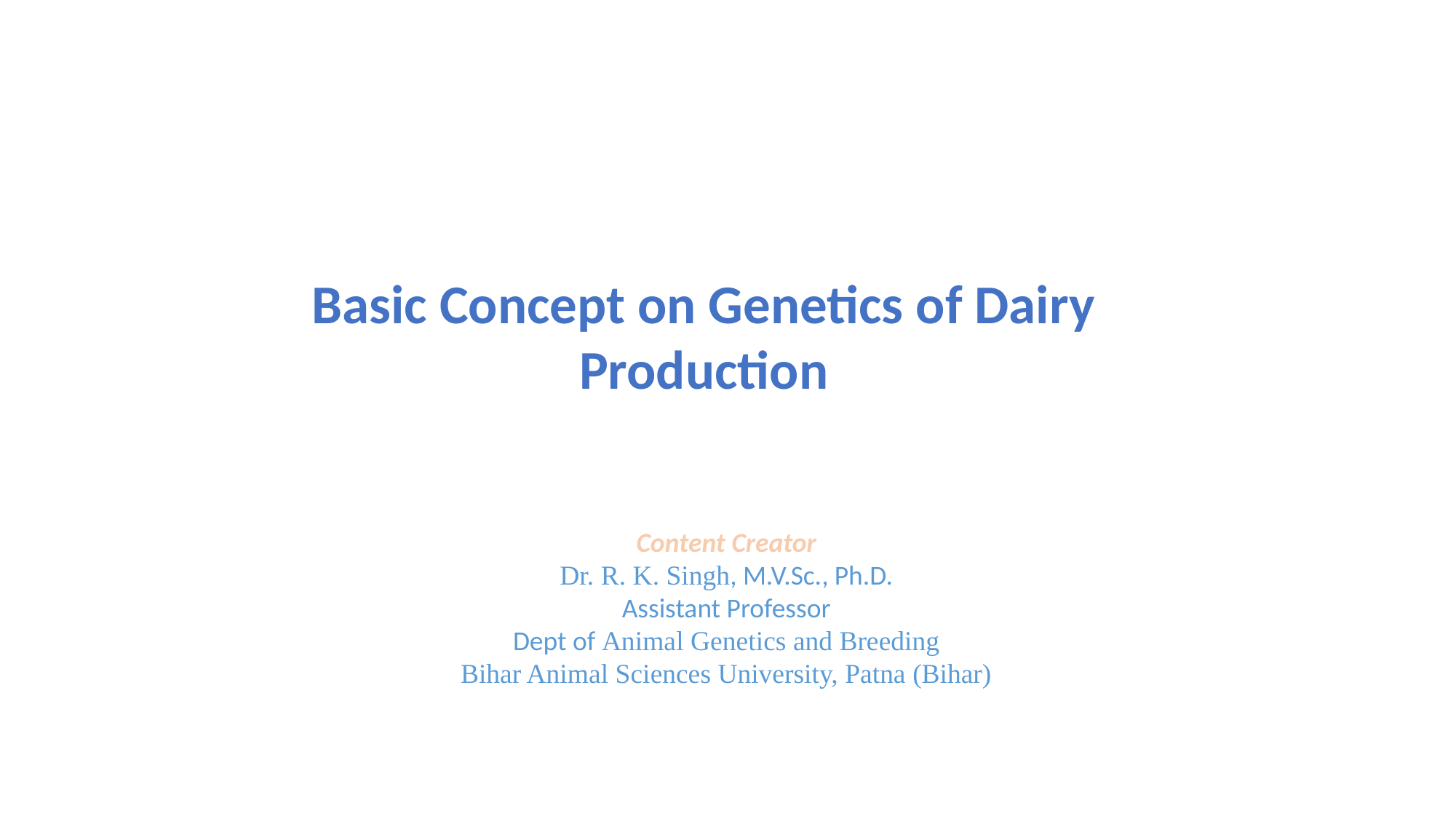

Basic Concept on Genetics of Dairy Production
Content Creator
Dr. R. K. Singh, M.V.Sc., Ph.D.
Assistant Professor
Dept of Animal Genetics and Breeding
Bihar Animal Sciences University, Patna (Bihar)